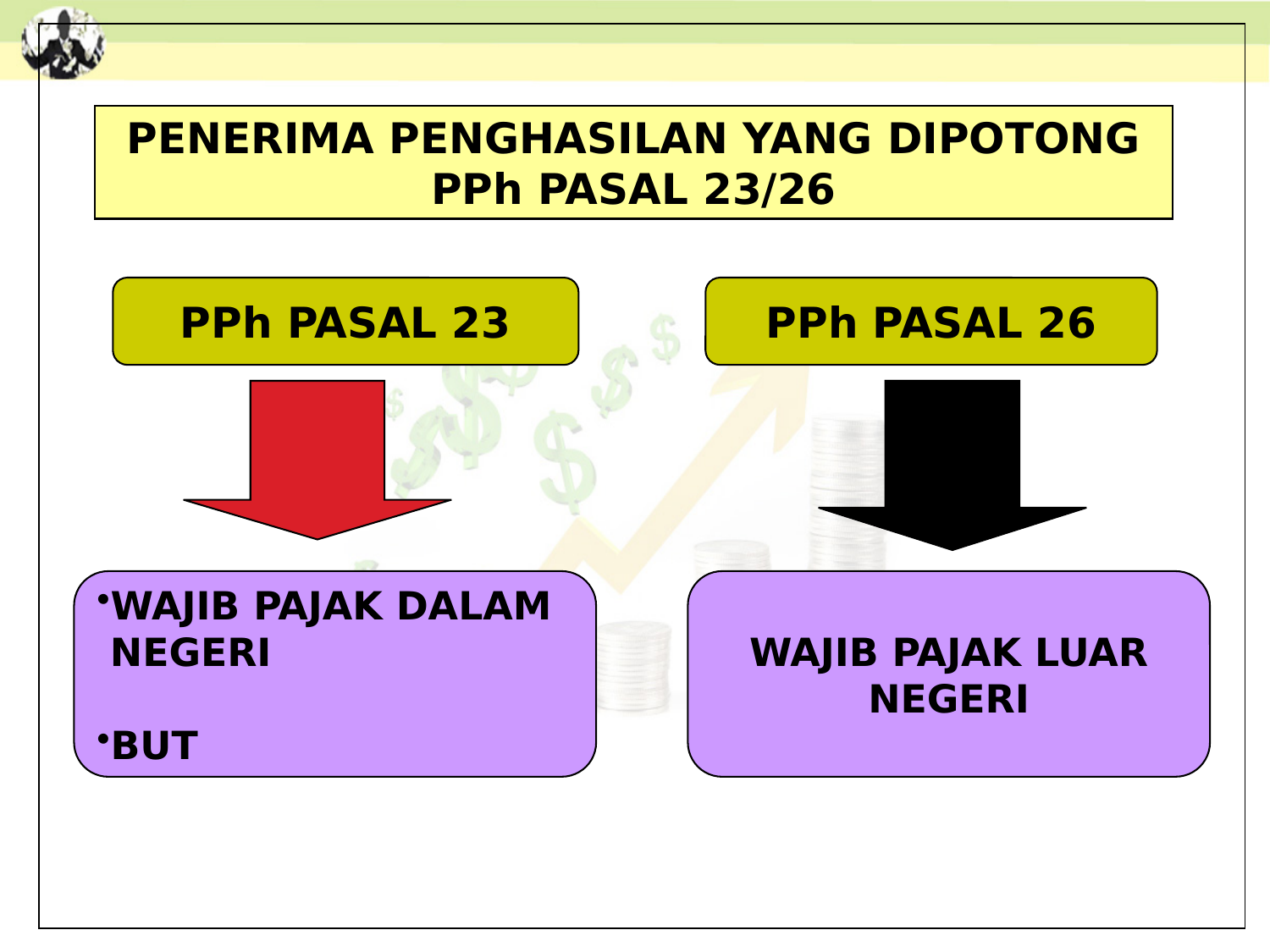

PENERIMA PENGHASILAN YANG DIPOTONG PPh PASAL 23/26
PPh PASAL 23
PPh PASAL 26

WAJIB PAJAK DALAM NEGERI

BUT
WAJIB PAJAK LUAR NEGERI